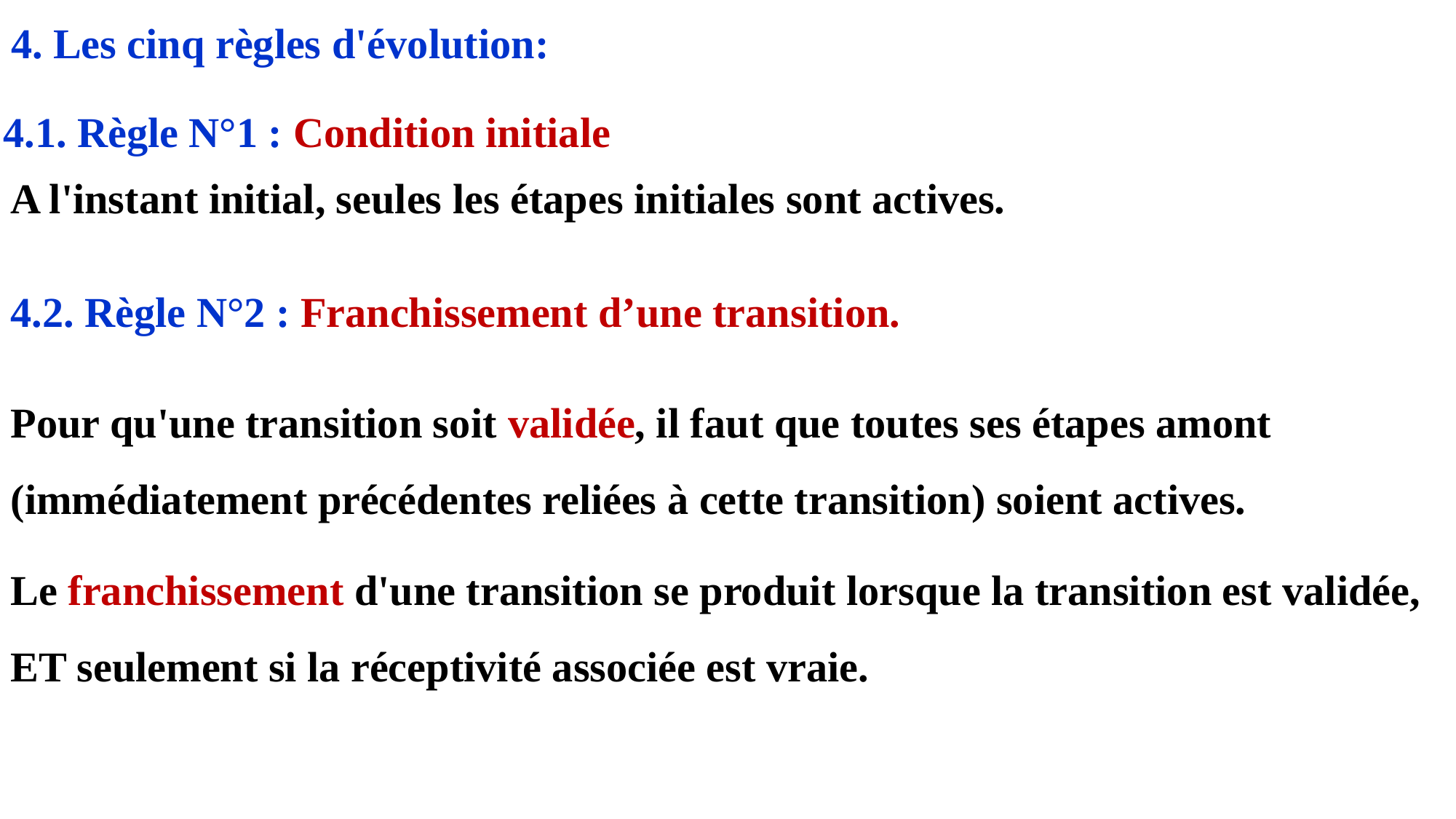

4. Les cinq règles d'évolution:
4.1. Règle N°1 : Condition initiale
A l'instant initial, seules les étapes initiales sont actives.
4.2. Règle N°2 : Franchissement d’une transition.
Pour qu'une transition soit validée, il faut que toutes ses étapes amont (immédiatement précédentes reliées à cette transition) soient actives.
Le franchissement d'une transition se produit lorsque la transition est validée, ET seulement si la réceptivité associée est vraie.